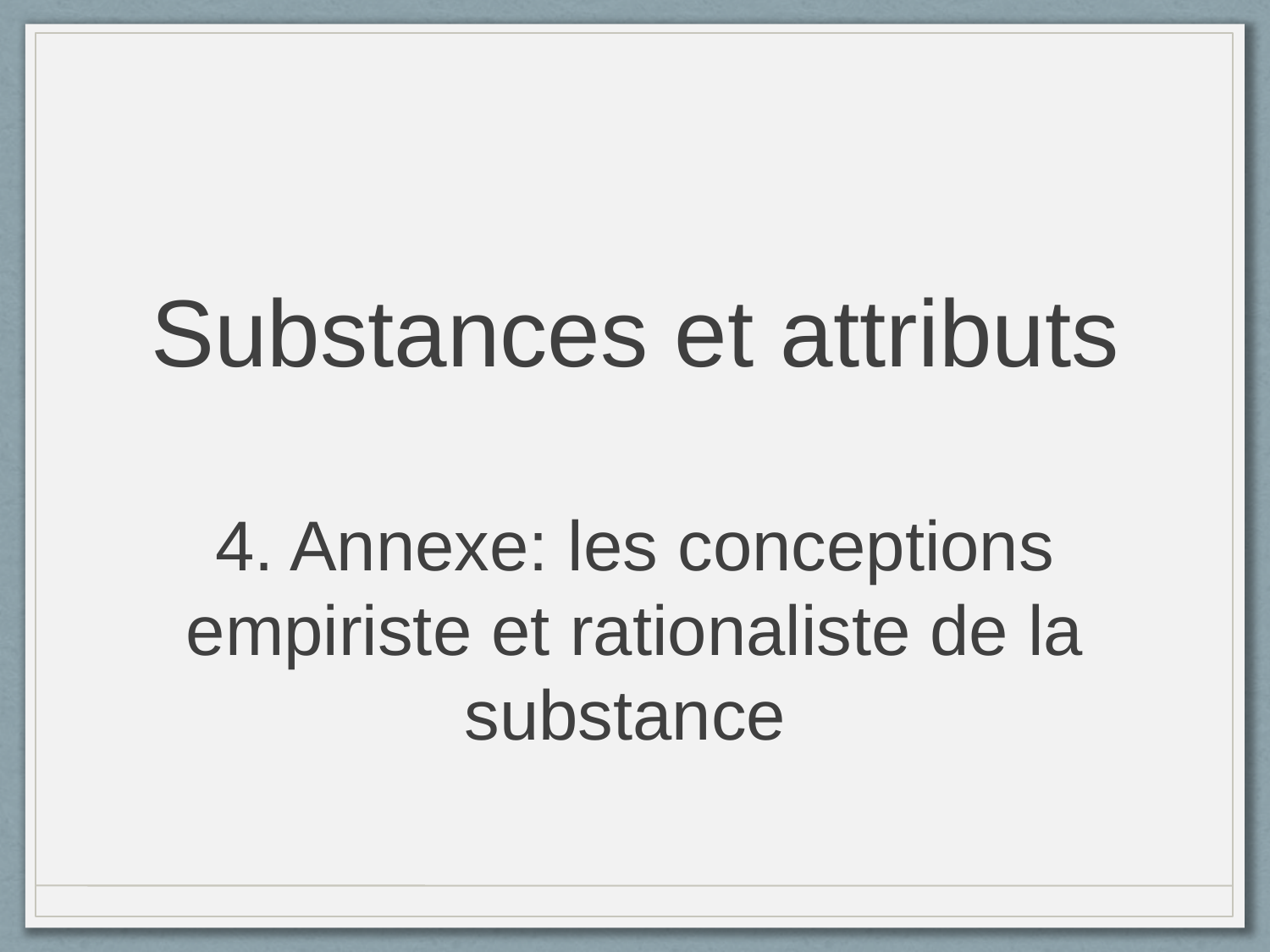

# Substances et attributs 4. Annexe: les conceptions empiriste et rationaliste de la substance